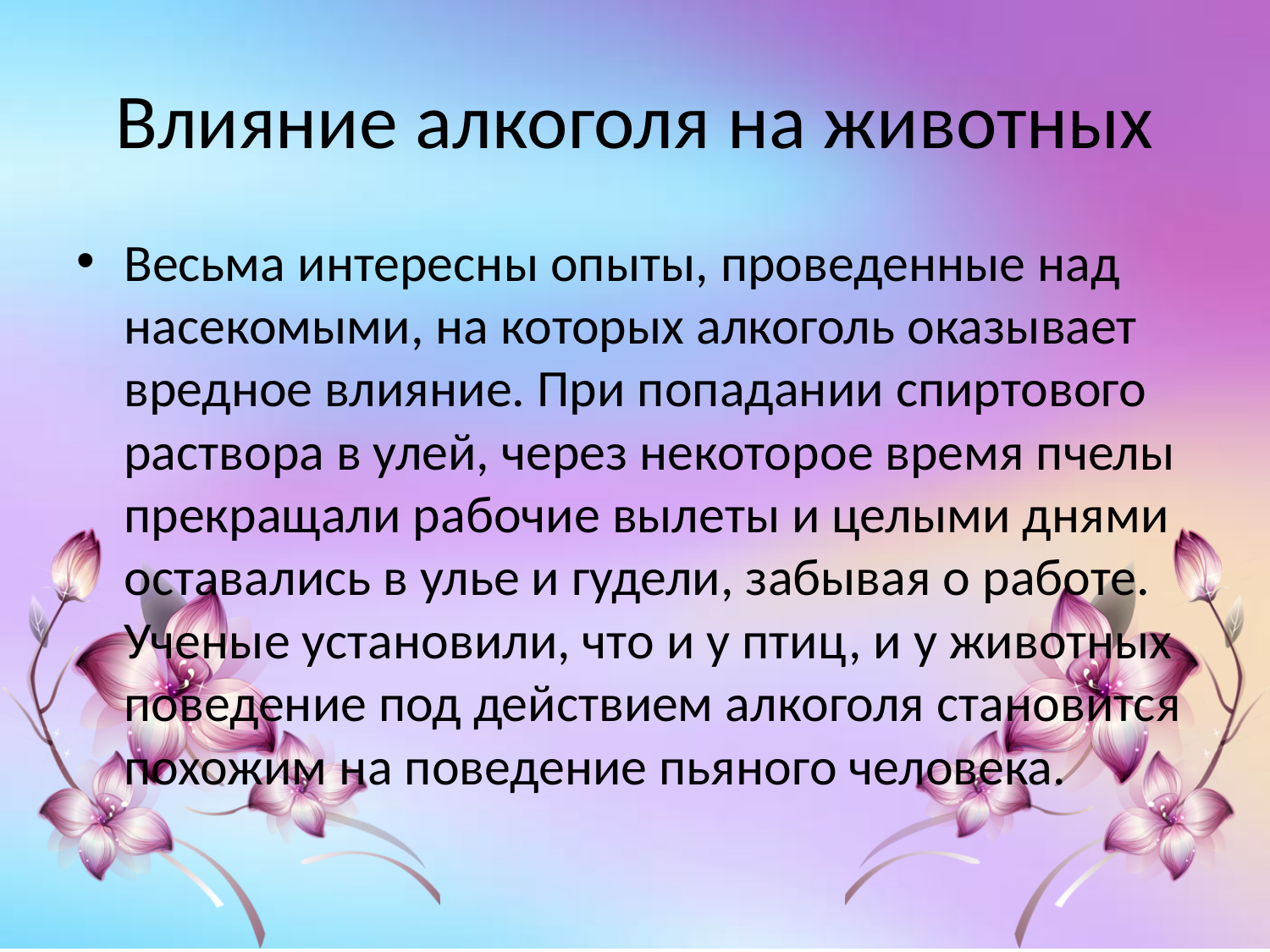

# Влияние алкоголя на животных
Весьма интересны опыты, проведенные над насекомыми, на которых алкоголь оказывает вредное влияние. При попадании спиртового раствора в улей, через некоторое время пчелы прекращали рабочие вылеты и целыми днями оставались в улье и гудели, забывая о работе. Ученые установили, что и у птиц, и у животных поведение под действием алкоголя становится похожим на поведение пьяного человека.